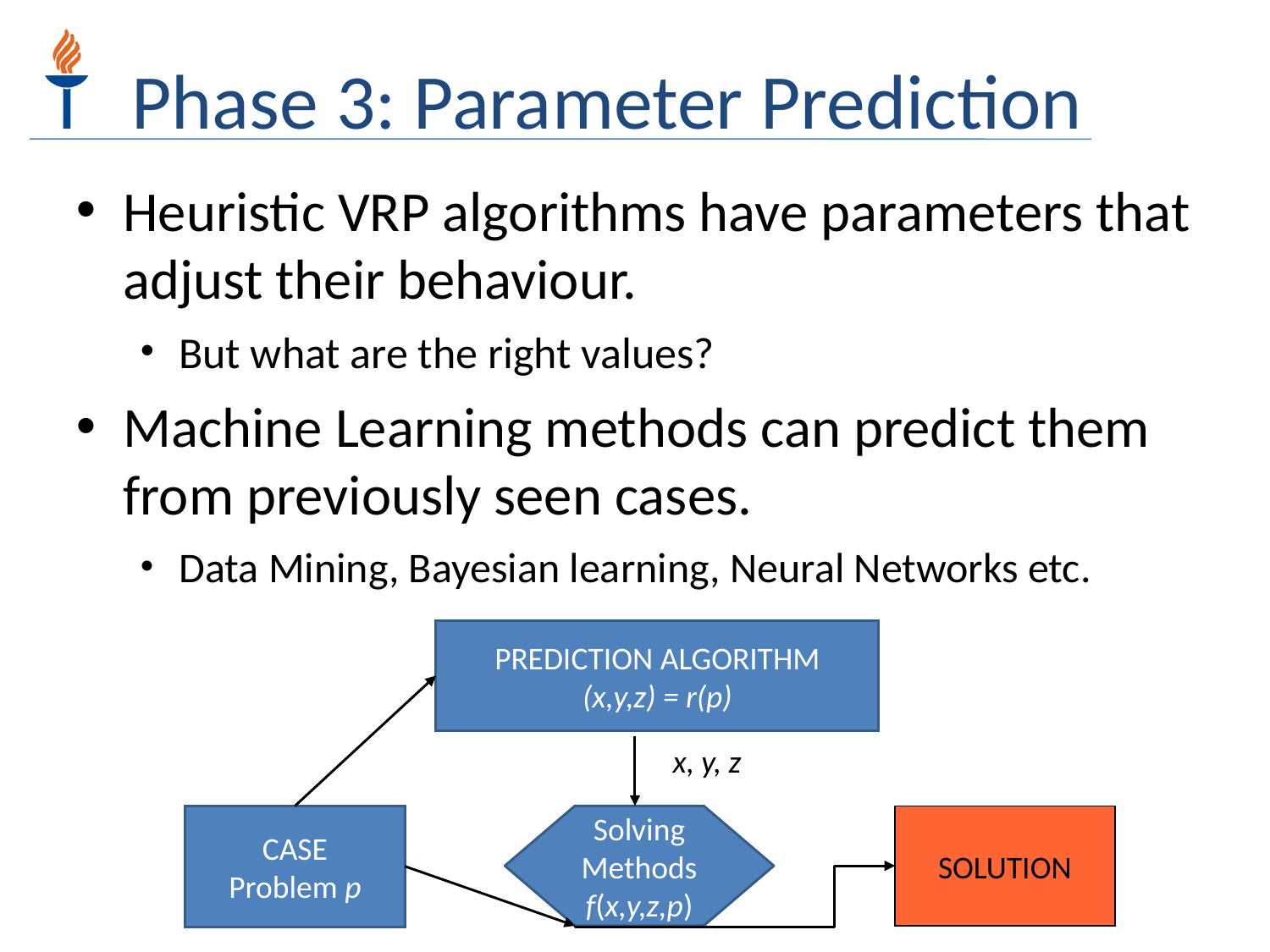

Phase 3: Parameter Prediction

Heuristic VRP algorithms have parameters that adjust their behaviour.
But what are the right values?
Machine Learning methods can predict them from previously seen cases.
Data Mining, Bayesian learning, Neural Networks etc.

PREDICTION ALGORITHM
(x,y,z) = r(p)
x, y, z
CASE
Problem p
Solving
Methods
f(x,y,z,p)
SOLUTION